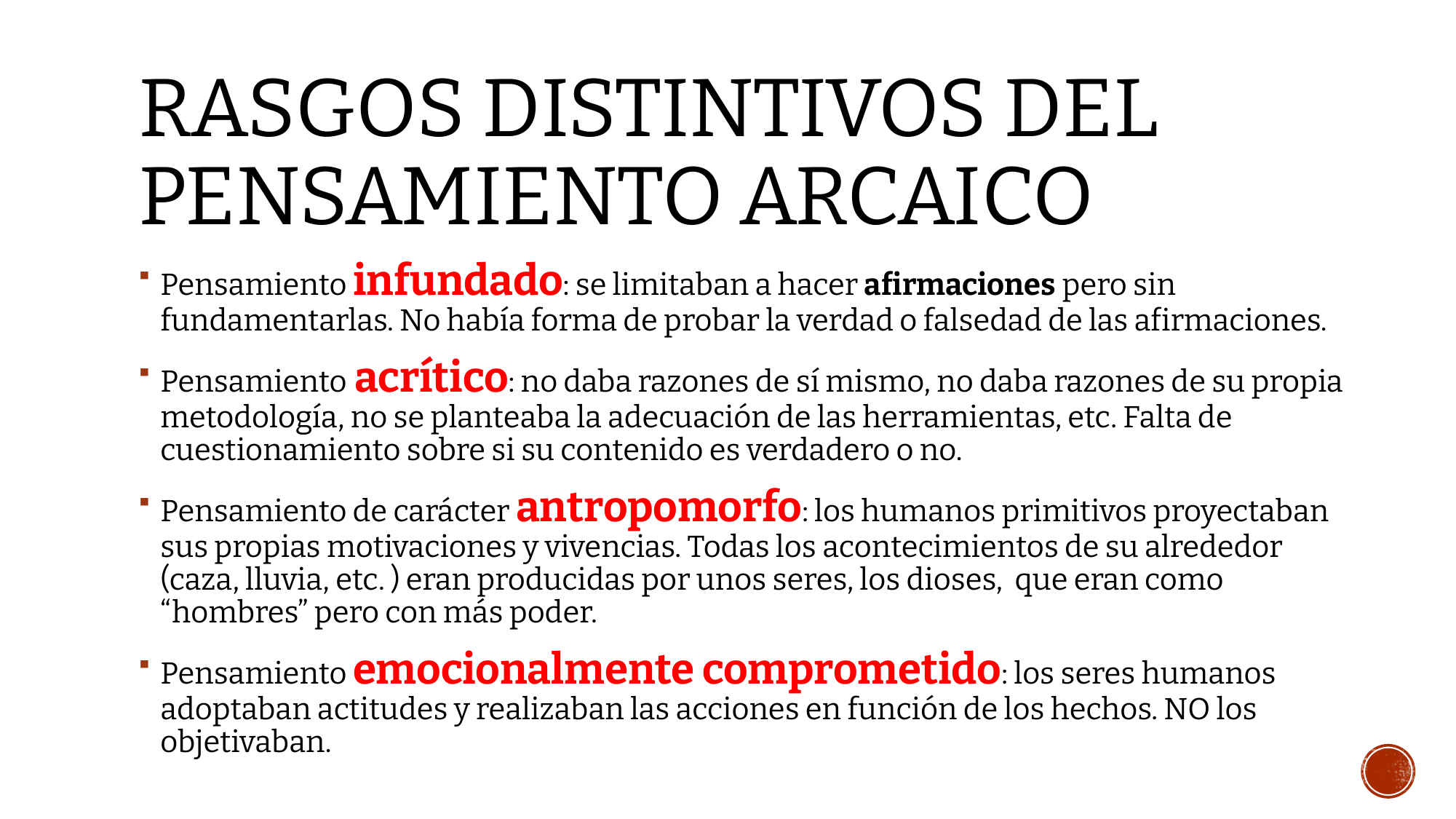

# RASGOS DISTINTIVOS DEL PENSAMIENTO ARCAICO
Pensamiento infundado: se limitaban a hacer afirmaciones pero sin fundamentarlas. No había forma de probar la verdad o falsedad de las afirmaciones.
Pensamiento acrítico: no daba razones de sí mismo, no daba razones de su propia metodología, no se planteaba la adecuación de las herramientas, etc. Falta de cuestionamiento sobre si su contenido es verdadero o no.
Pensamiento de carácter antropomorfo: los humanos primitivos proyectaban sus propias motivaciones y vivencias. Todas los acontecimientos de su alrededor (caza, lluvia, etc. ) eran producidas por unos seres, los dioses,  que eran como “hombres” pero con más poder.
Pensamiento emocionalmente comprometido: los seres humanos adoptaban actitudes y realizaban las acciones en función de los hechos. NO los objetivaban.